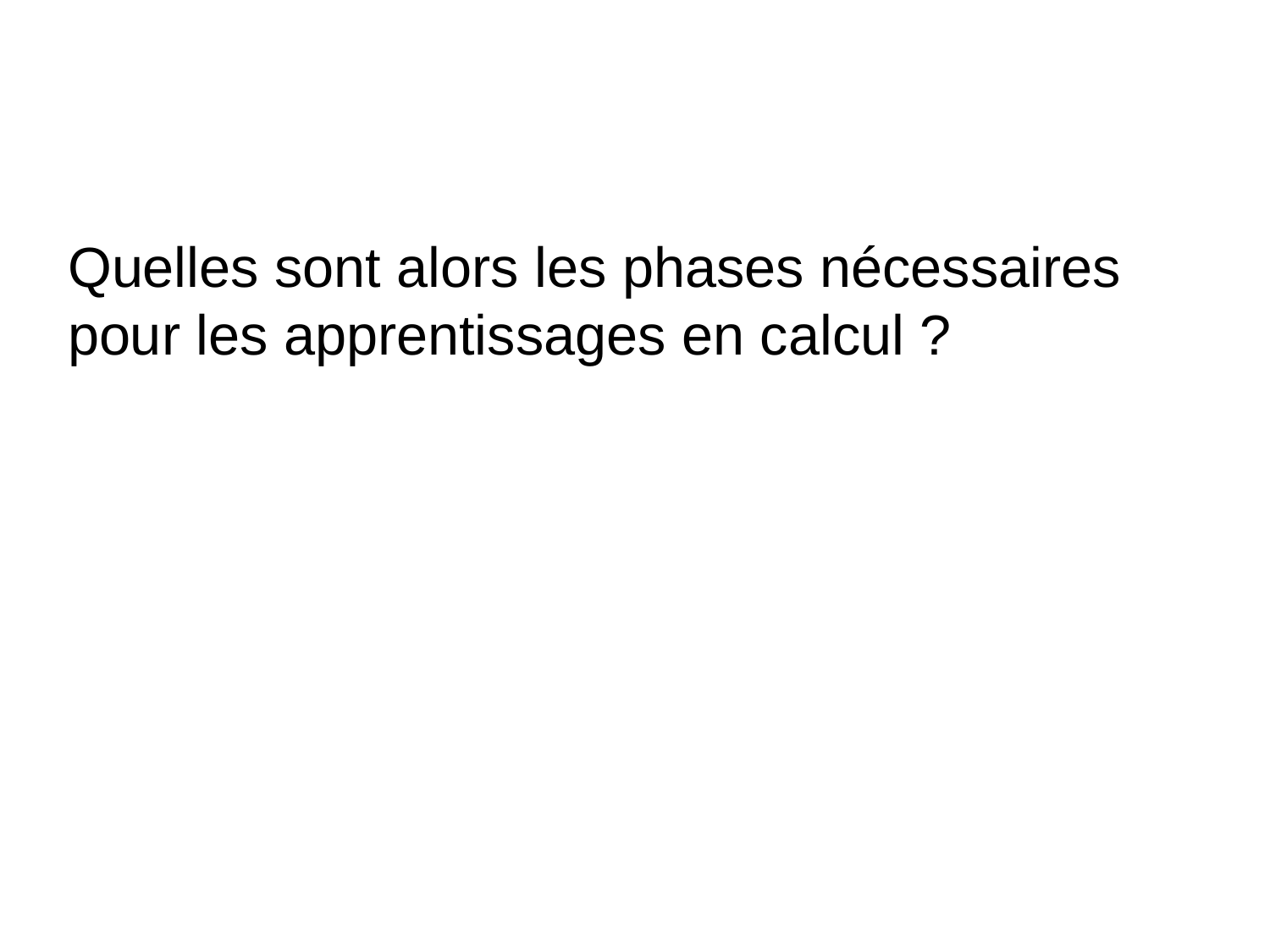

Quelles sont alors les phases nécessaires pour les apprentissages en calcul ?